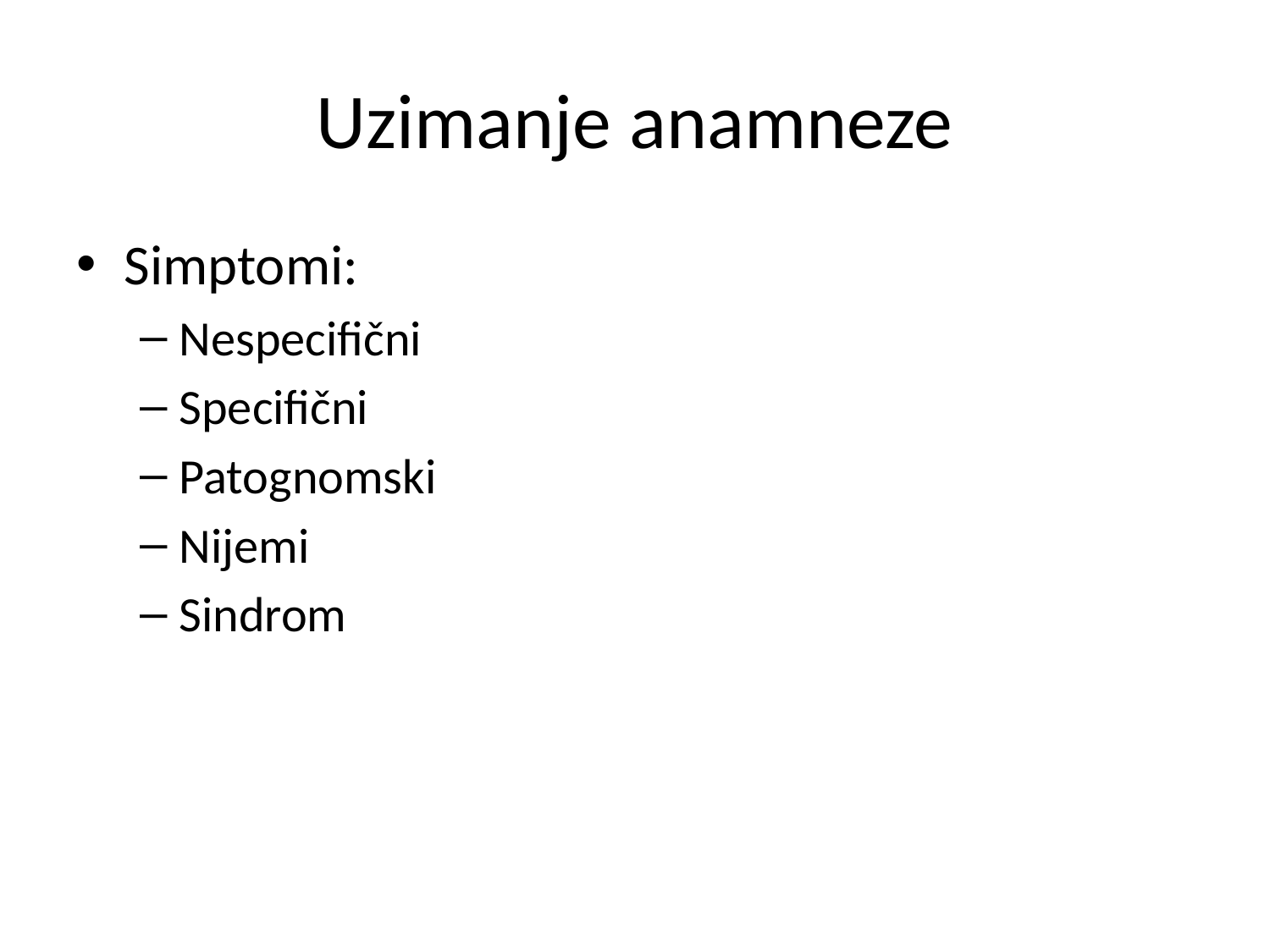

# Uzimanje anamneze
Simptomi:
Nespecifični
Specifični
Patognomski
Nijemi
Sindrom